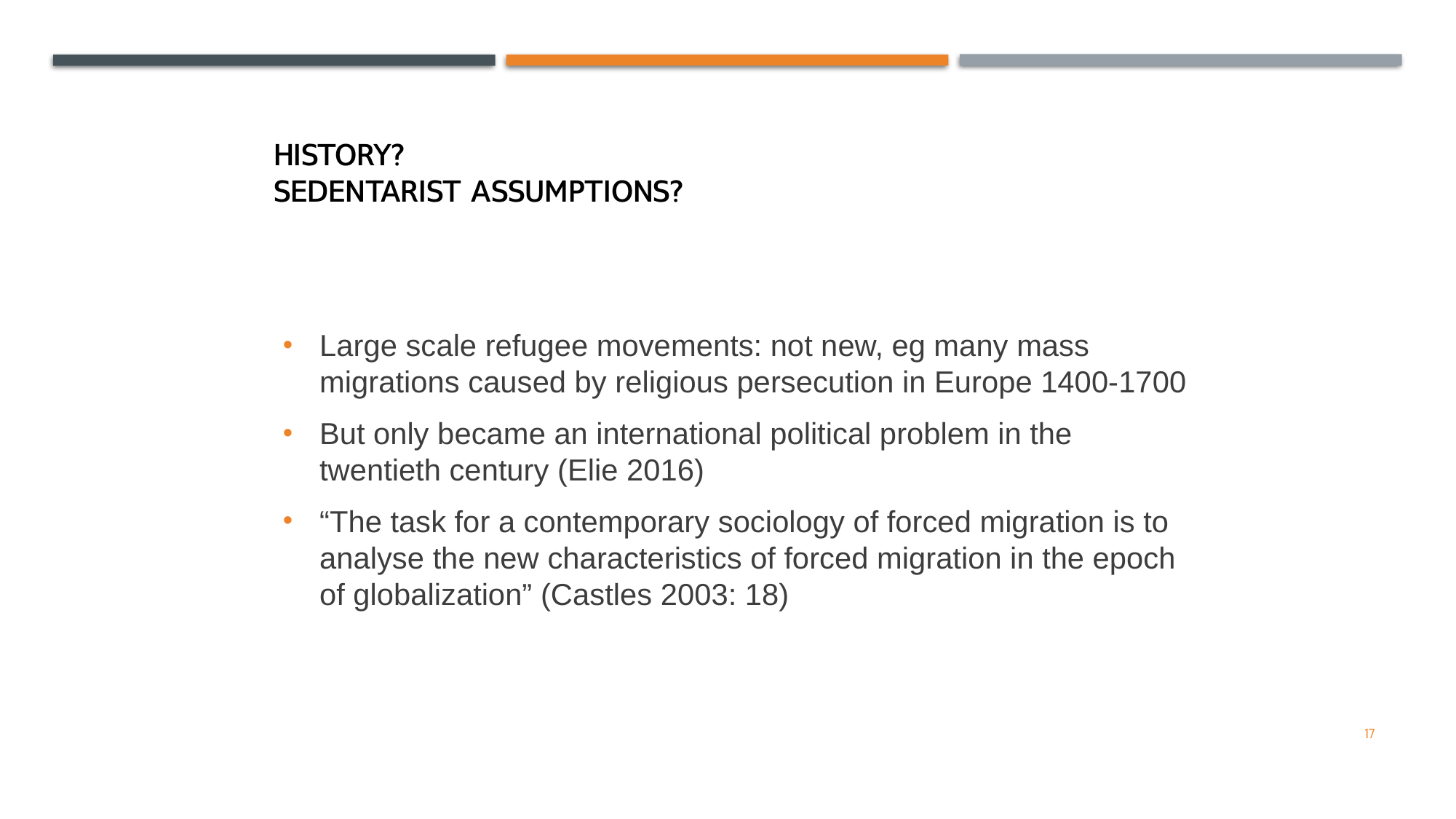

# History? Sedentarist assumptions? History: How FMS emerged
Large scale refugee movements: not new, eg many mass migrations caused by religious persecution in Europe 1400-1700
But only became an international political problem in the twentieth century (Elie 2016)
“The task for a contemporary sociology of forced migration is to analyse the new characteristics of forced migration in the epoch of globalization” (Castles 2003: 18)

17